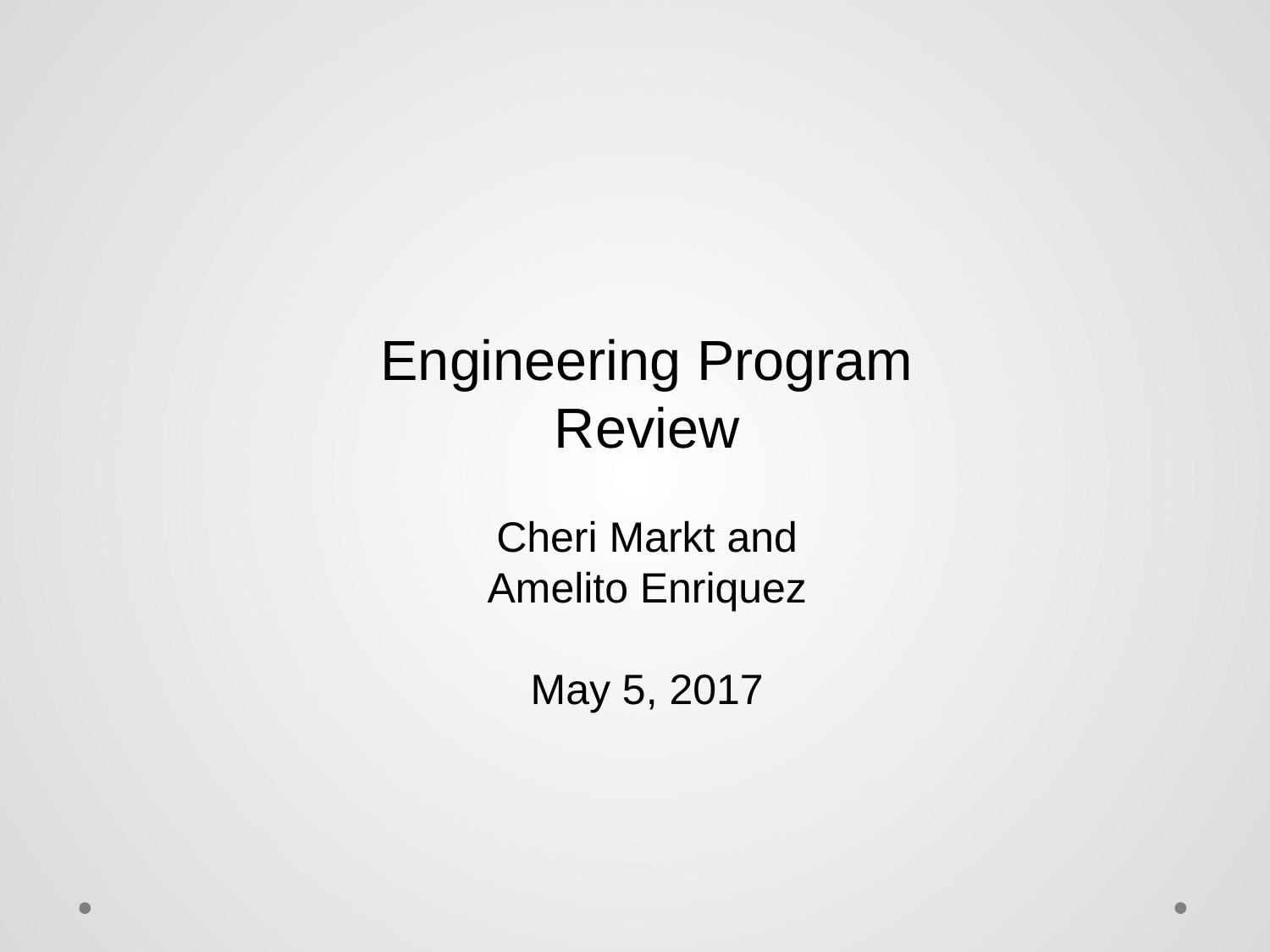

Engineering Program Review

Cheri Markt and
Amelito Enriquez

May 5, 2017